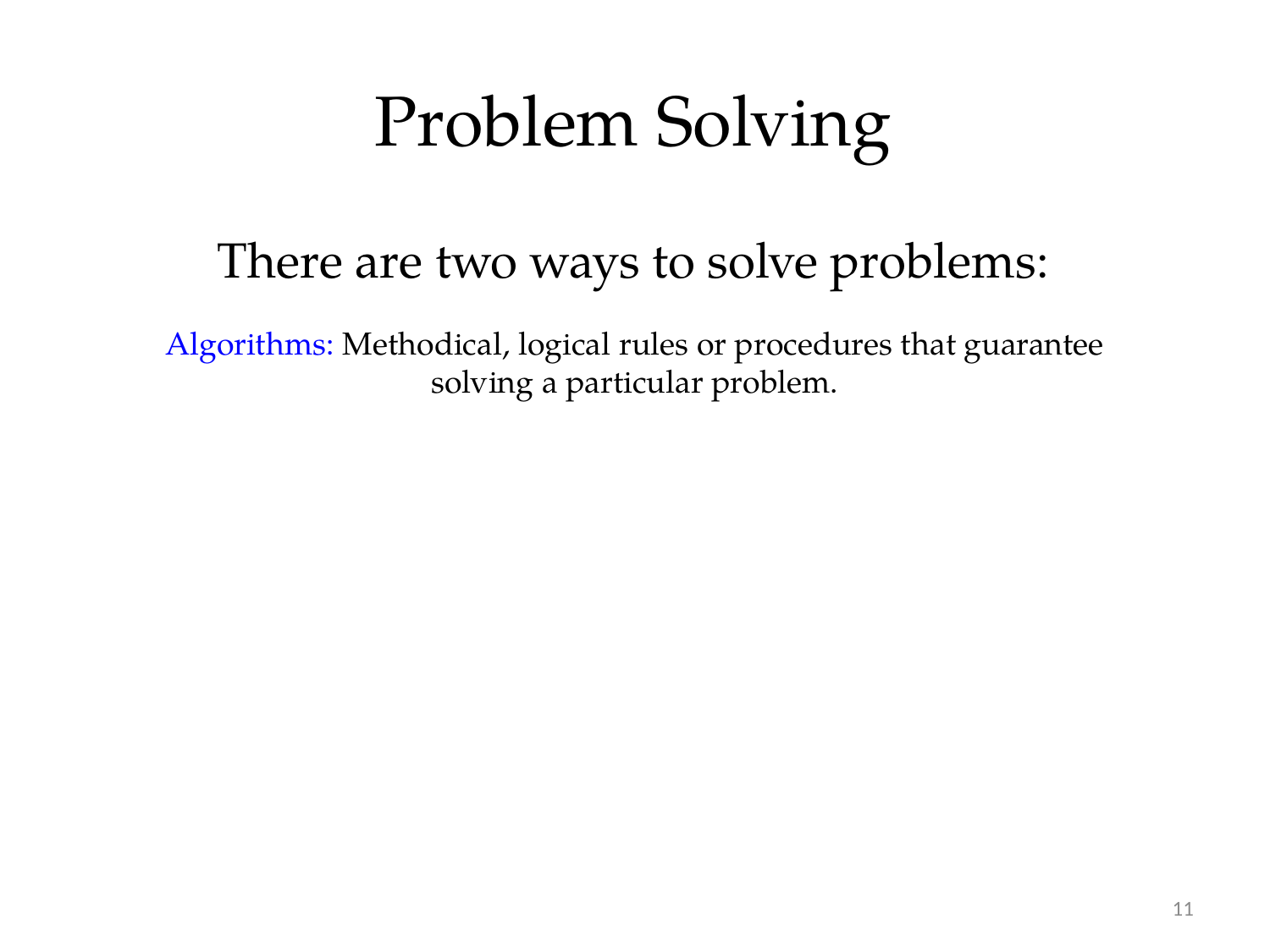

# Problem Solving
There are two ways to solve problems:
Algorithms: Methodical, logical rules or procedures that guarantee solving a particular problem.
11